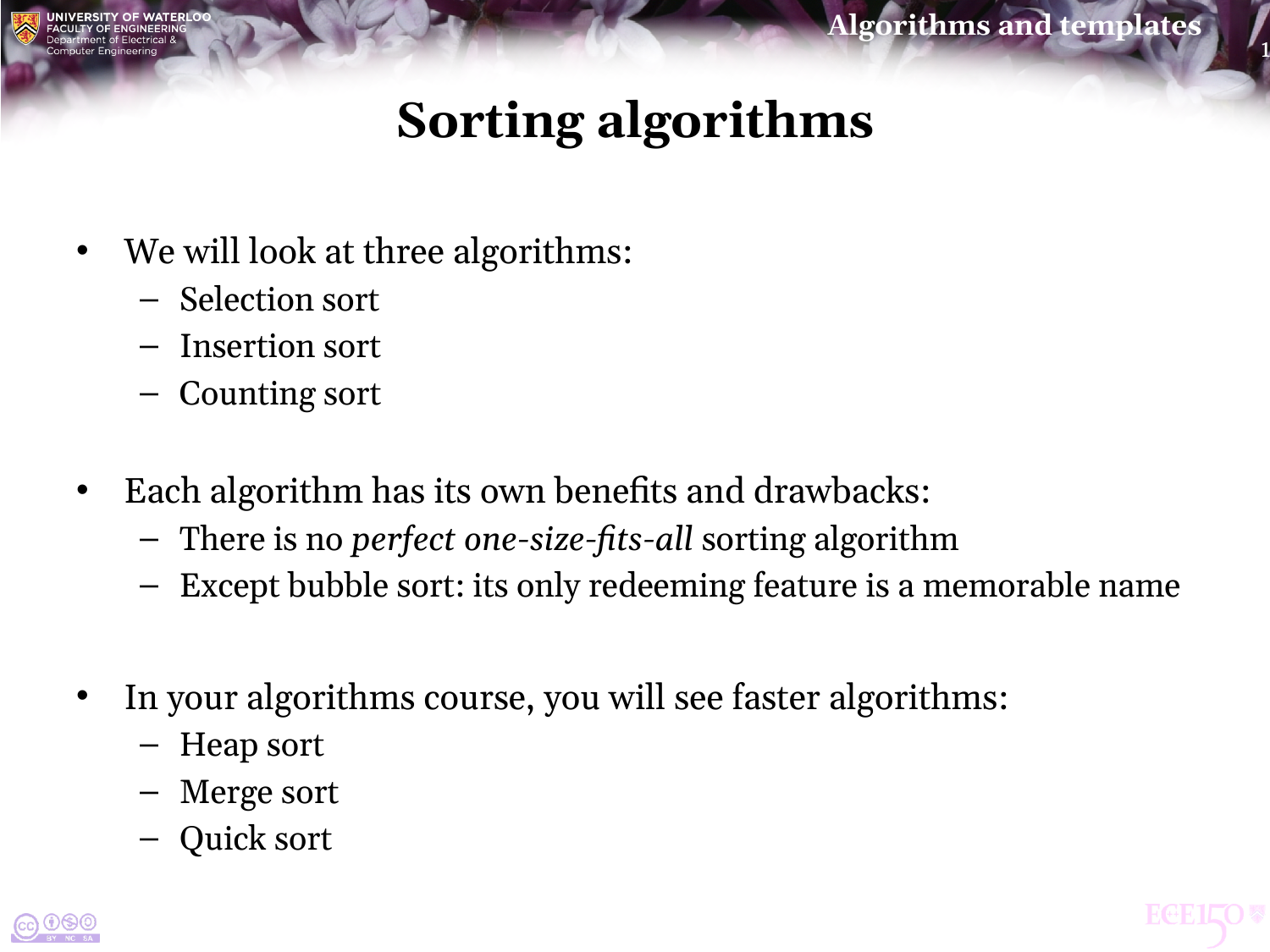

# Sorting algorithms
We will look at three algorithms:
Selection sort
Insertion sort
Counting sort

Each algorithm has its own benefits and drawbacks:
There is no perfect one-size-fits-all sorting algorithm
Except bubble sort: its only redeeming feature is a memorable name

In your algorithms course, you will see faster algorithms:
Heap sort
Merge sort
Quick sort